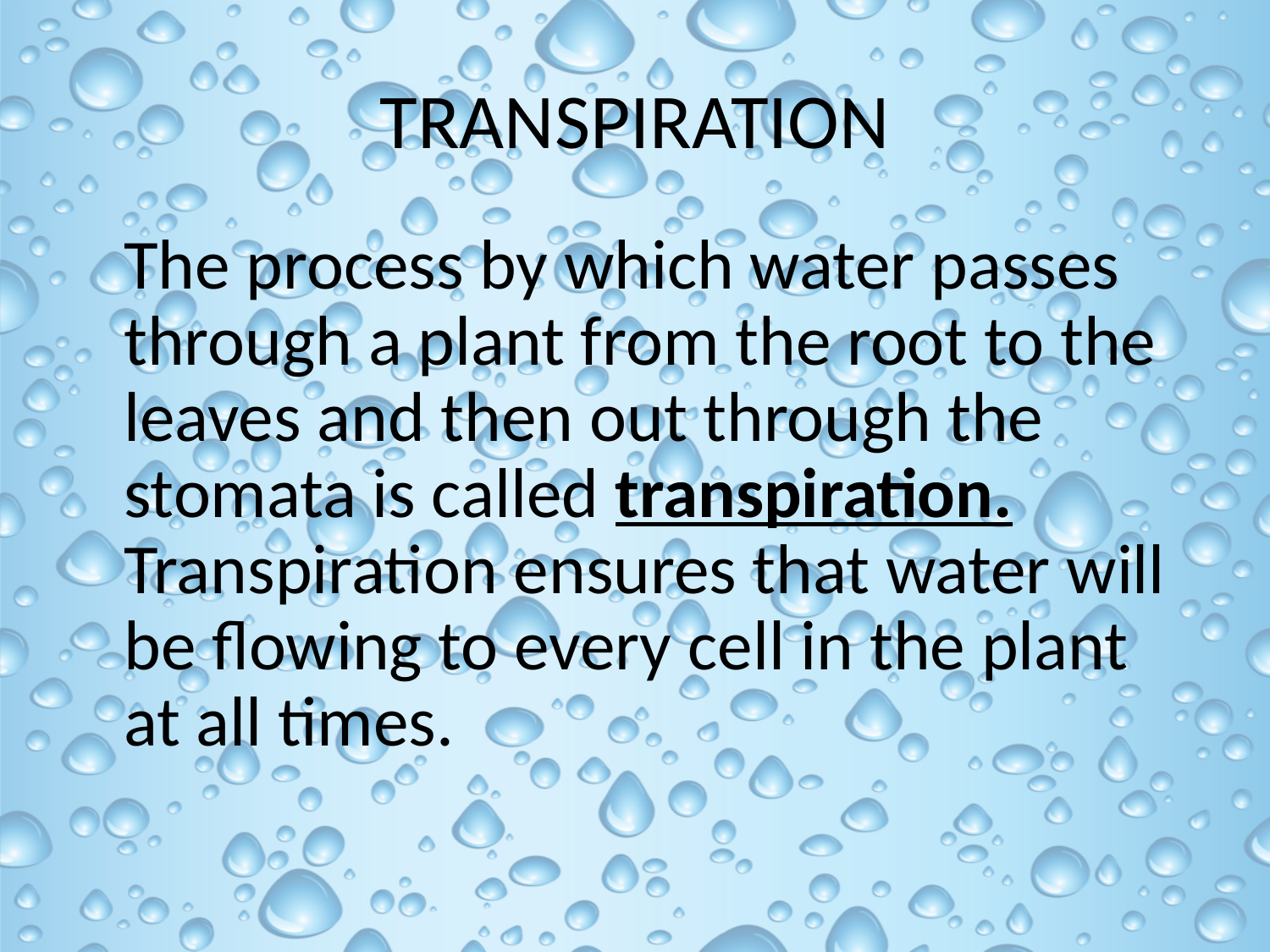

# Transpiration
	The process by which water passes through a plant from the root to the leaves and then out through the stomata is called transpiration. Transpiration ensures that water will be flowing to every cell in the plant at all times.